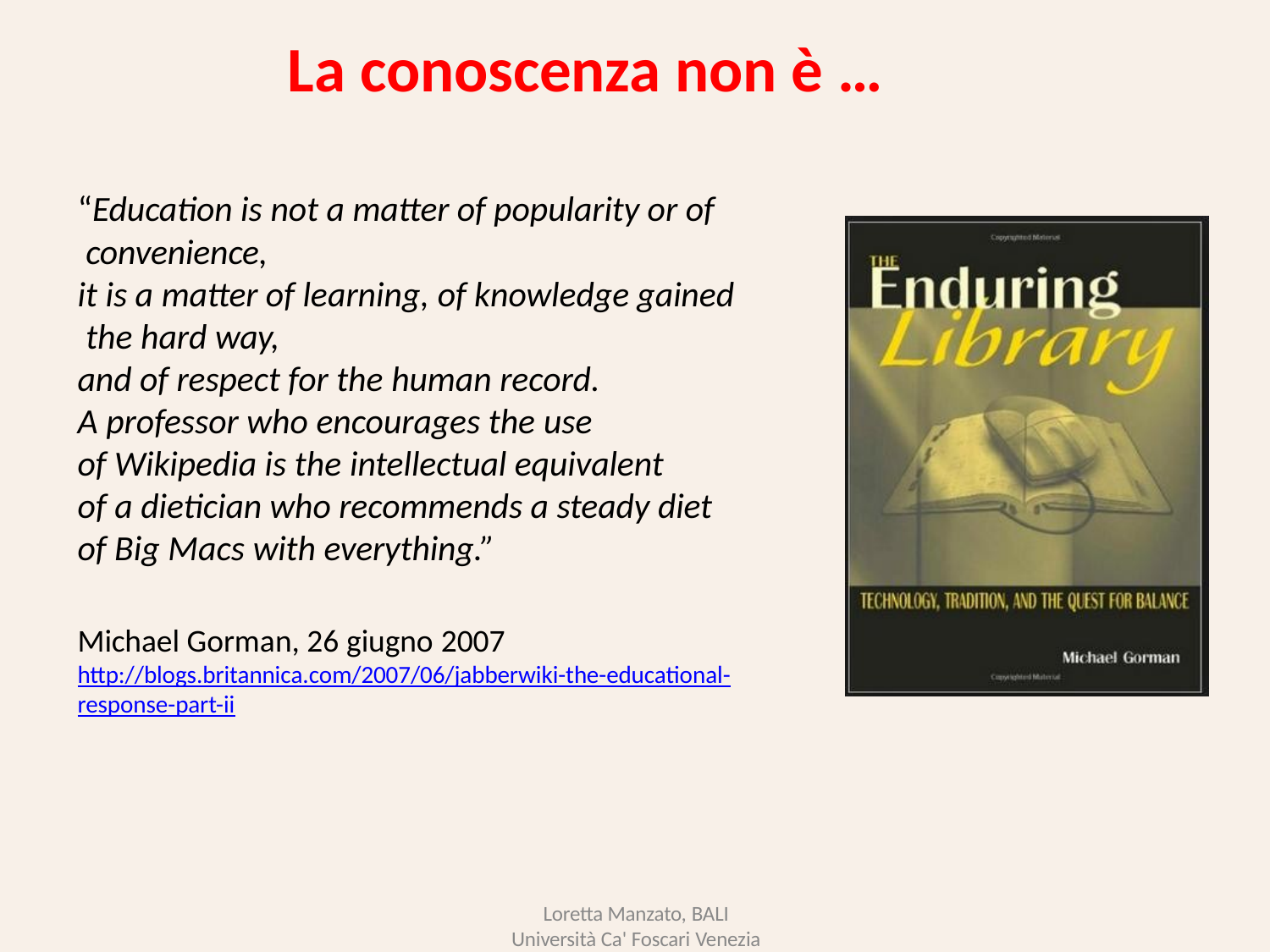

# La conoscenza non è …
“Education is not a matter of popularity or of  convenience,
it is a matter of learning, of knowledge gained  the hard way,
and of respect for the human record.
A professor who encourages the use
of Wikipedia is the intellectual equivalent
of a dietician who recommends a steady diet
of Big Macs with everything.”

Michael Gorman, 26 giugno 2007
http://blogs.britannica.com/2007/06/jabberwiki-the-educational-
response-part-ii

Loretta Manzato, BALI
Università Ca' Foscari Venezia